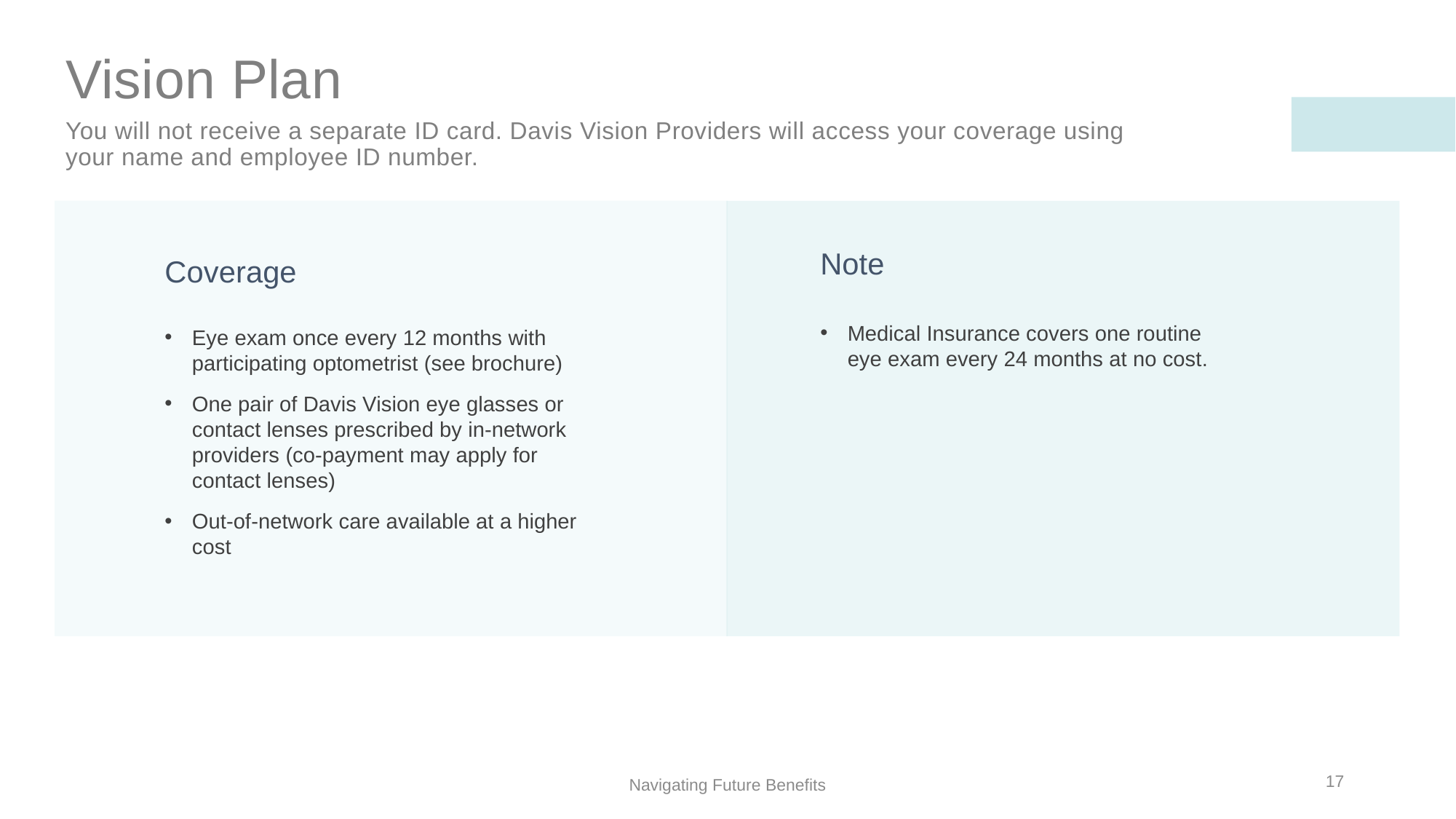

# Vision Plan
You will not receive a separate ID card. Davis Vision Providers will access your coverage using your name and employee ID number.
Note
Coverage
Medical Insurance covers one routine eye exam every 24 months at no cost.
Eye exam once every 12 months with participating optometrist (see brochure)
One pair of Davis Vision eye glasses or contact lenses prescribed by in-network providers (co-payment may apply for contact lenses)
Out-of-network care available at a higher cost

17
Navigating Future Benefits